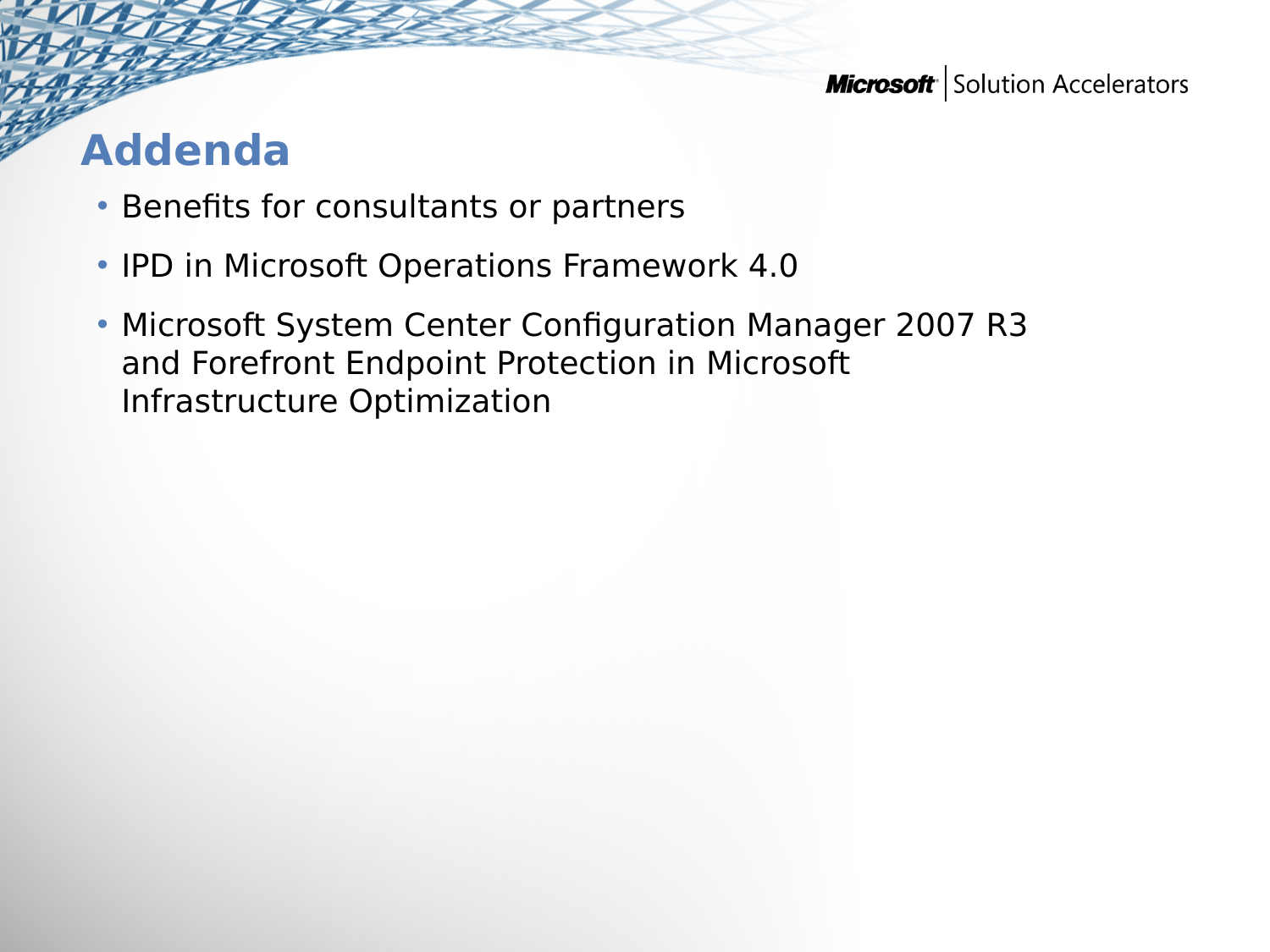

# Addenda
Benefits for consultants or partners
IPD in Microsoft Operations Framework 4.0
Microsoft System Center Configuration Manager 2007 R3 and Forefront Endpoint Protection in Microsoft Infrastructure Optimization